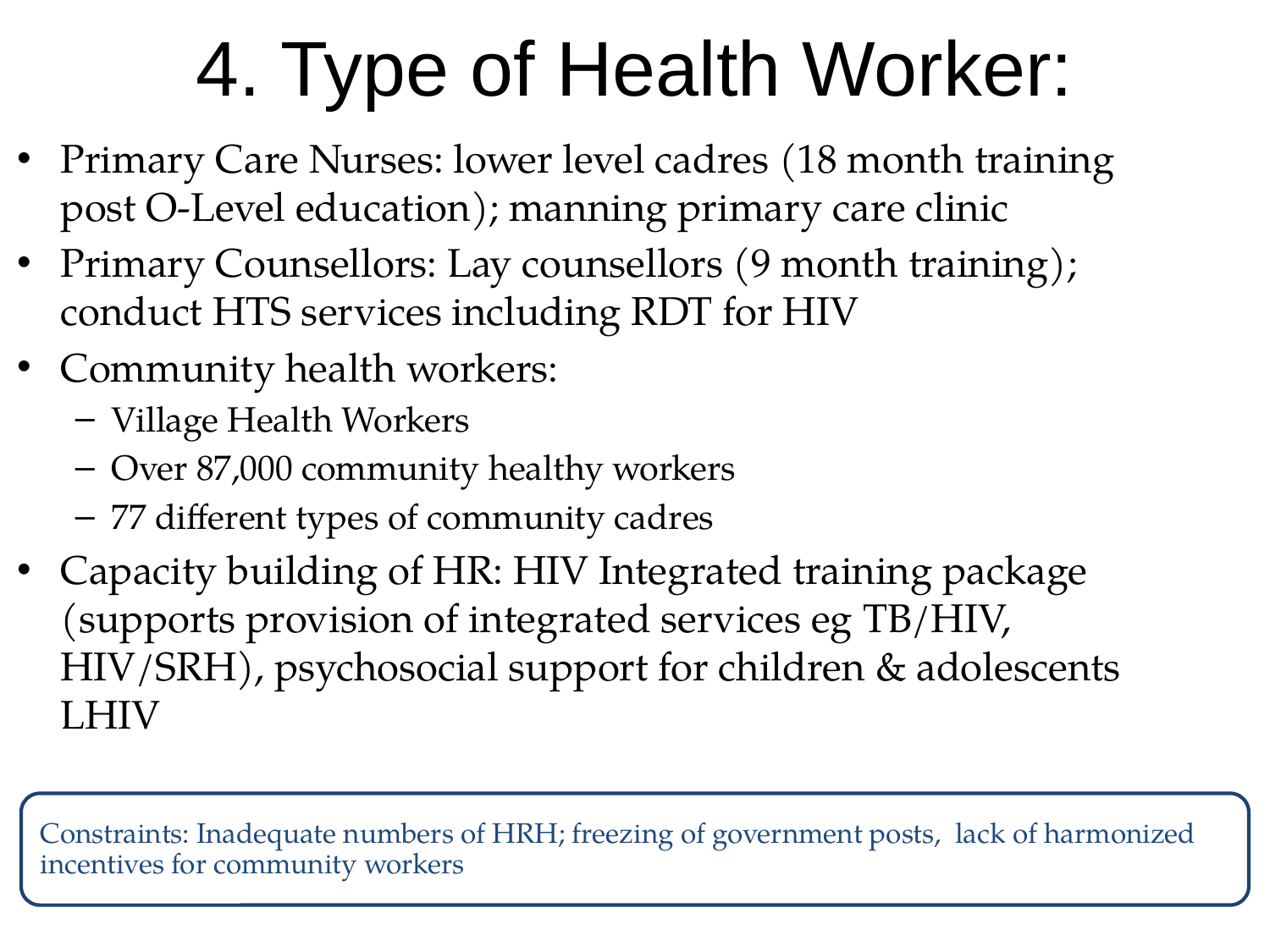

# 4. Type of Health Worker:
Primary Care Nurses: lower level cadres (18 month training post O-Level education); manning primary care clinic
Primary Counsellors: Lay counsellors (9 month training); conduct HTS services including RDT for HIV
Community health workers:
Village Health Workers
Over 87,000 community healthy workers
77 different types of community cadres
Capacity building of HR: HIV Integrated training package (supports provision of integrated services eg TB/HIV, HIV/SRH), psychosocial support for children & adolescents LHIV
Constraints: Inadequate numbers of HRH; freezing of government posts,  lack of harmonized incentives for community workers